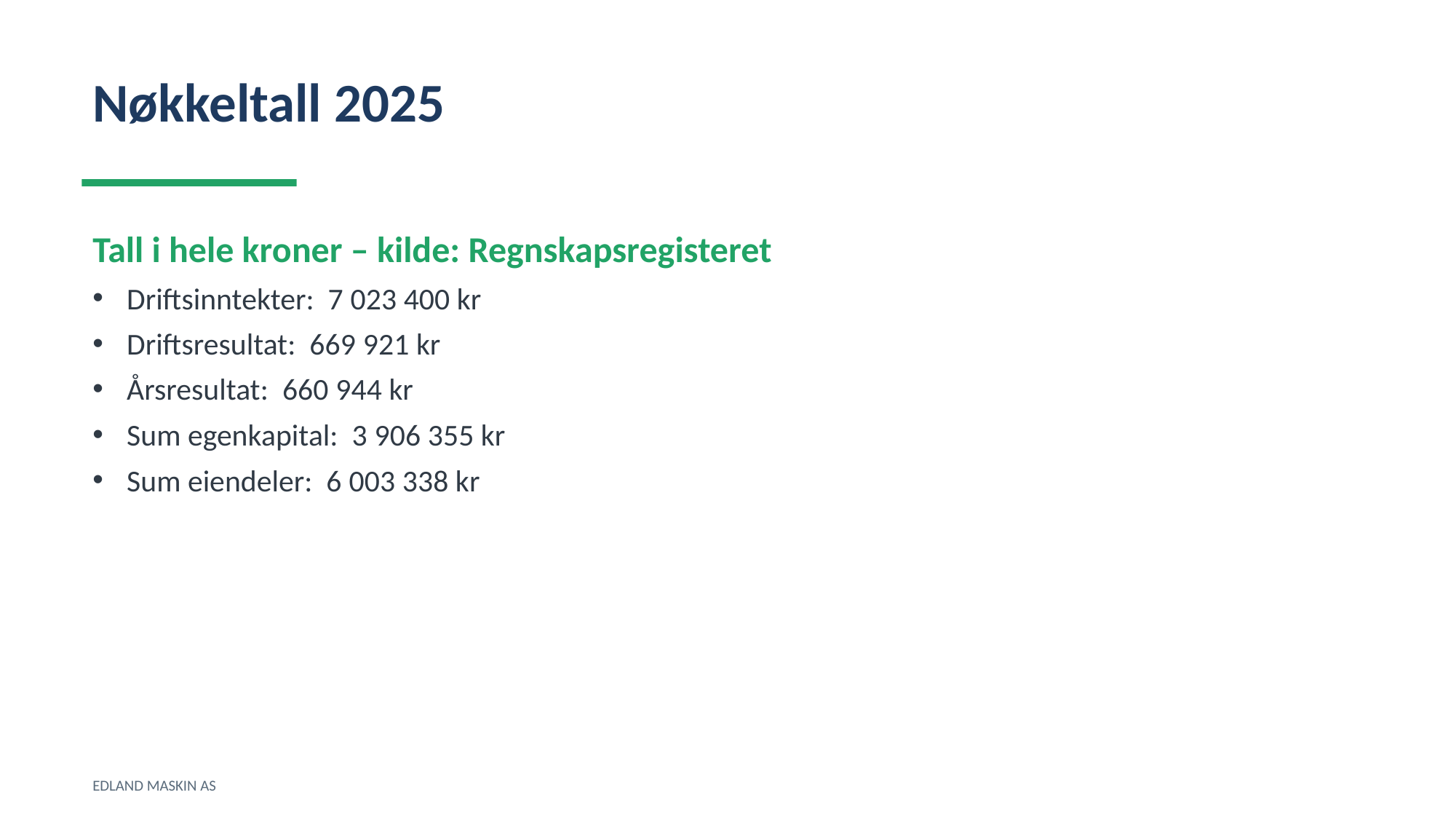

Nøkkeltall 2025

Tall i hele kroner – kilde: Regnskapsregisteret
Driftsinntekter:  7 023 400 kr
Driftsresultat:  669 921 kr
Årsresultat:  660 944 kr
Sum egenkapital:  3 906 355 kr
Sum eiendeler:  6 003 338 kr
EDLAND MASKIN AS